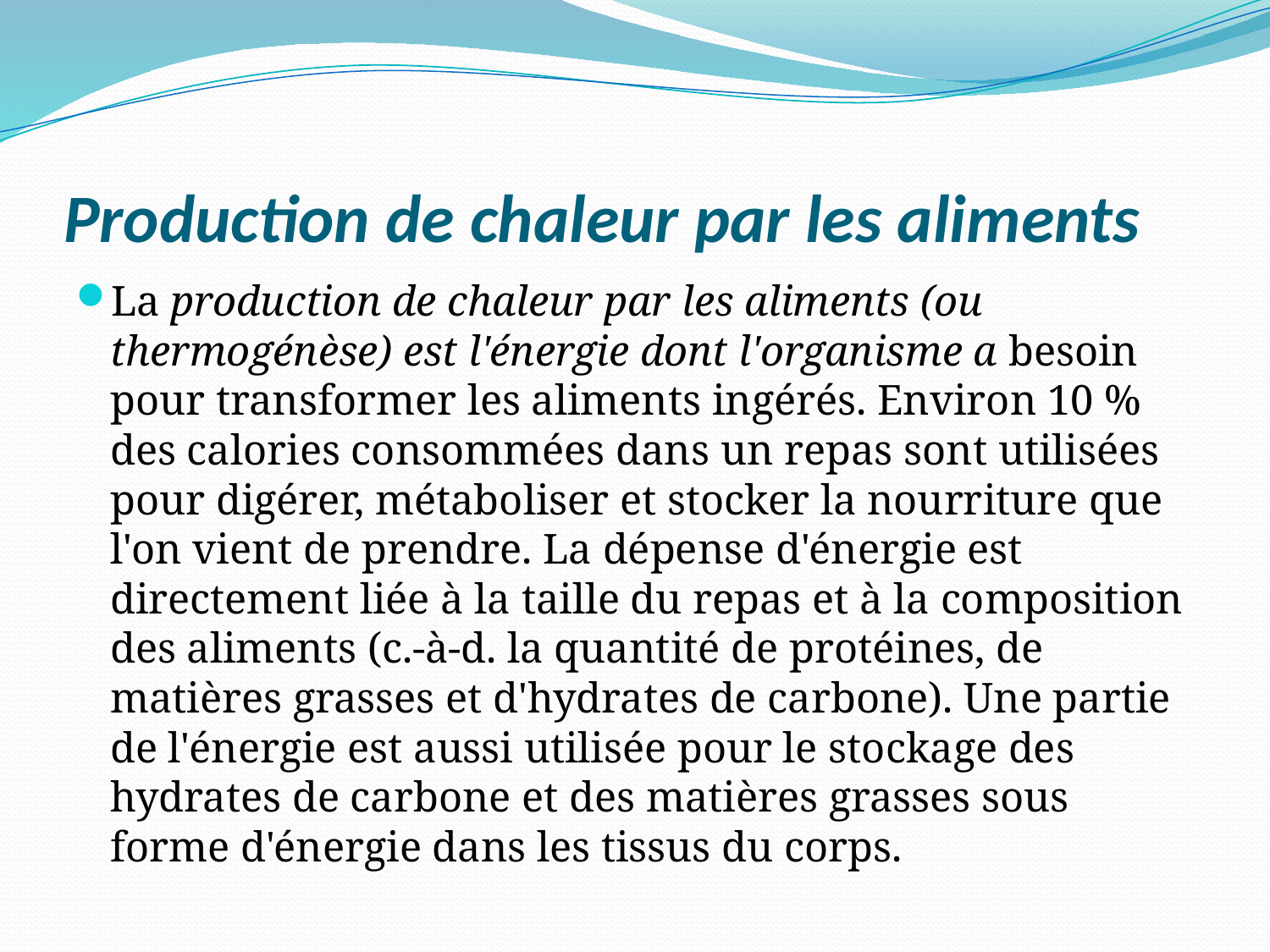

# Production de chaleur par les aliments
La production de chaleur par les aliments (ou thermogénèse) est l'énergie dont l'organisme a besoin pour transformer les aliments ingérés. Environ 10 % des calories consommées dans un repas sont utilisées pour digérer, métaboliser et stocker la nourriture que l'on vient de prendre. La dépense d'énergie est directement liée à la taille du repas et à la composition des aliments (c.-à-d. la quantité de protéines, de matières grasses et d'hydrates de carbone). Une partie de l'énergie est aussi utilisée pour le stockage des hydrates de carbone et des matières grasses sous forme d'énergie dans les tissus du corps.